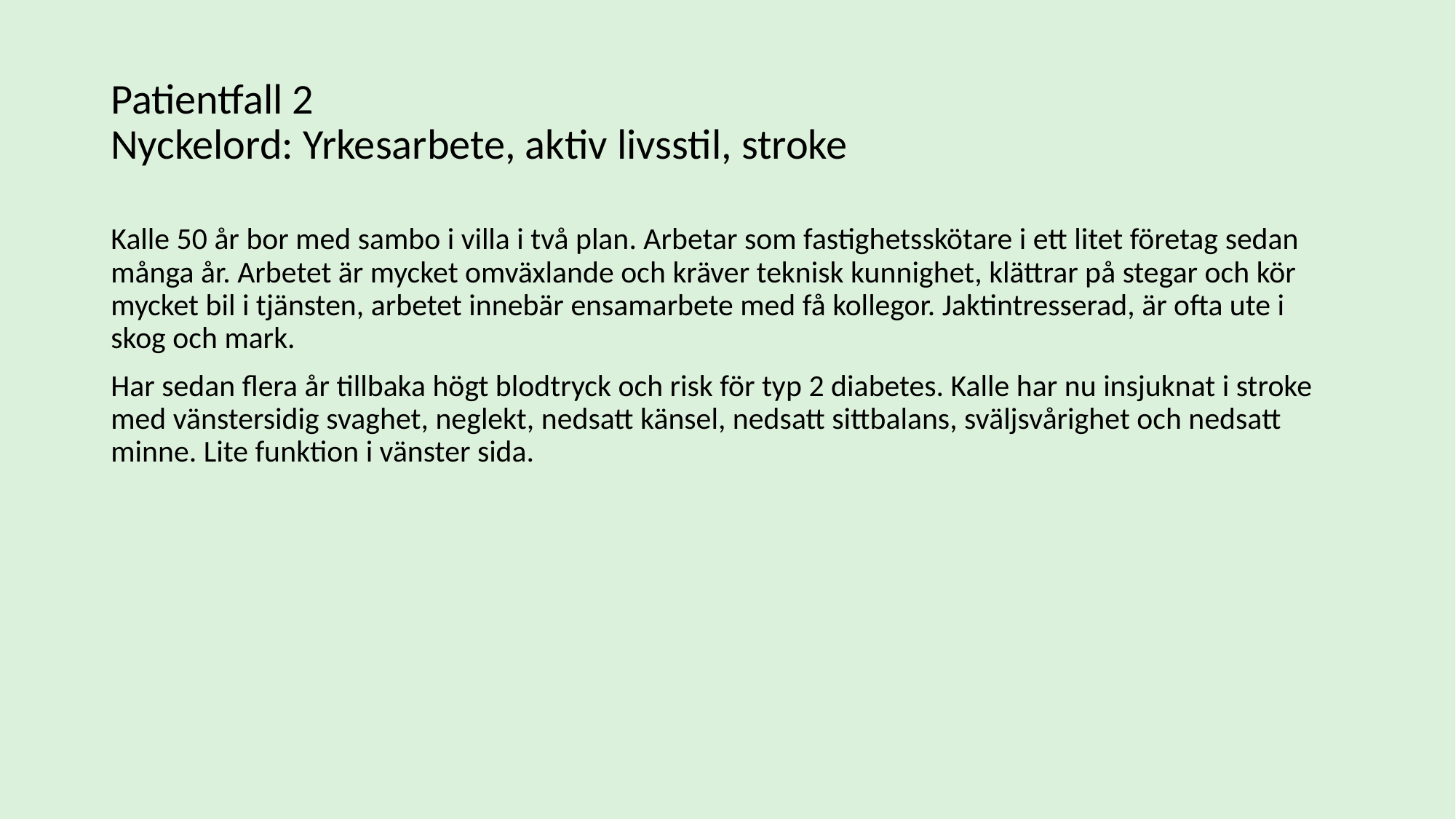

# Patientfall 2 Nyckelord: Yrkesarbete, aktiv livsstil, stroke
Kalle 50 år bor med sambo i villa i två plan. Arbetar som fastighetsskötare i ett litet företag sedan många år. Arbetet är mycket omväxlande och kräver teknisk kunnighet, klättrar på stegar och kör mycket bil i tjänsten, arbetet innebär ensamarbete med få kollegor. Jaktintresserad, är ofta ute i skog och mark.
Har sedan flera år tillbaka högt blodtryck och risk för typ 2 diabetes. Kalle har nu insjuknat i stroke med vänstersidig svaghet, neglekt, nedsatt känsel, nedsatt sittbalans, sväljsvårighet och nedsatt minne. Lite funktion i vänster sida.